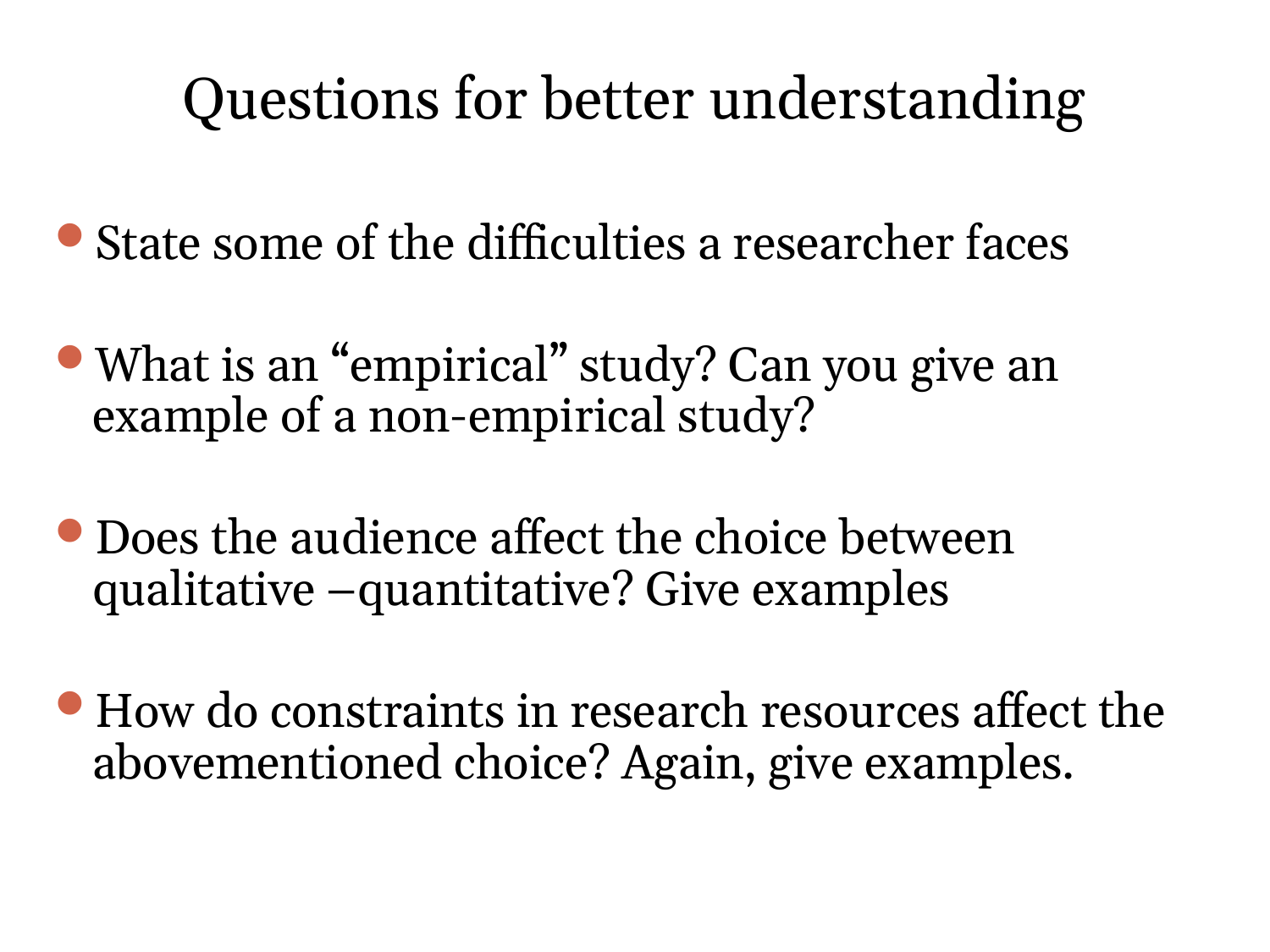

Questions for better understanding
State some of the difficulties a researcher faces

What is an “empirical” study? Can you give an example of a non-empirical study?

Does the audience affect the choice between qualitative –quantitative? Give examples

How do constraints in research resources affect the abovementioned choice? Again, give examples.